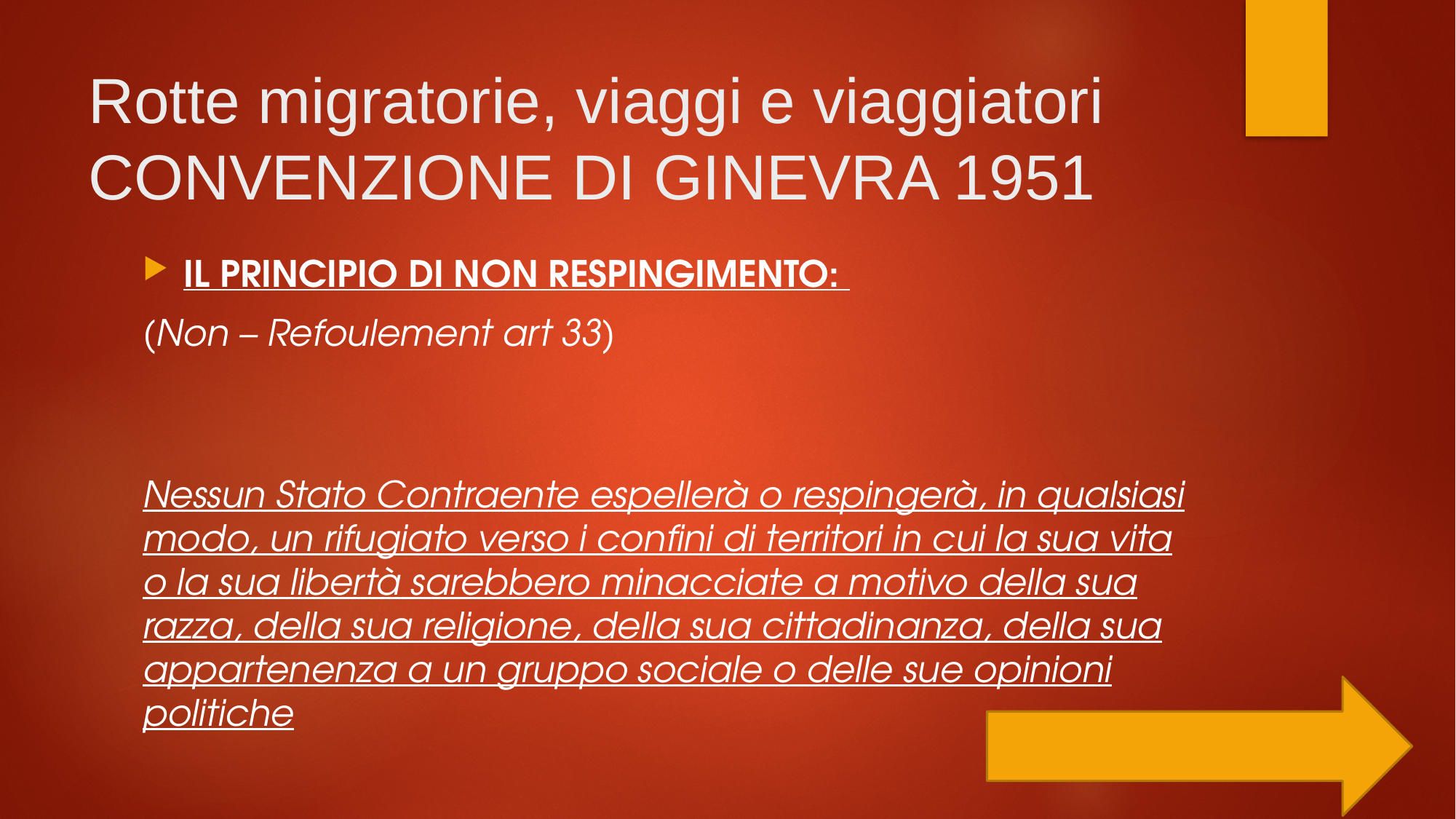

# Rotte migratorie, viaggi e viaggiatori CONVENZIONE DI GINEVRA 1951
IL PRINCIPIO DI NON RESPINGIMENTO:
(Non – Refoulement art 33)

Nessun Stato Contraente espellerà o respingerà, in qualsiasi modo, un rifugiato verso i confini di territori in cui la sua vita o la sua libertà sarebbero minacciate a motivo della sua razza, della sua religione, della sua cittadinanza, della sua appartenenza a un gruppo sociale o delle sue opinioni politiche